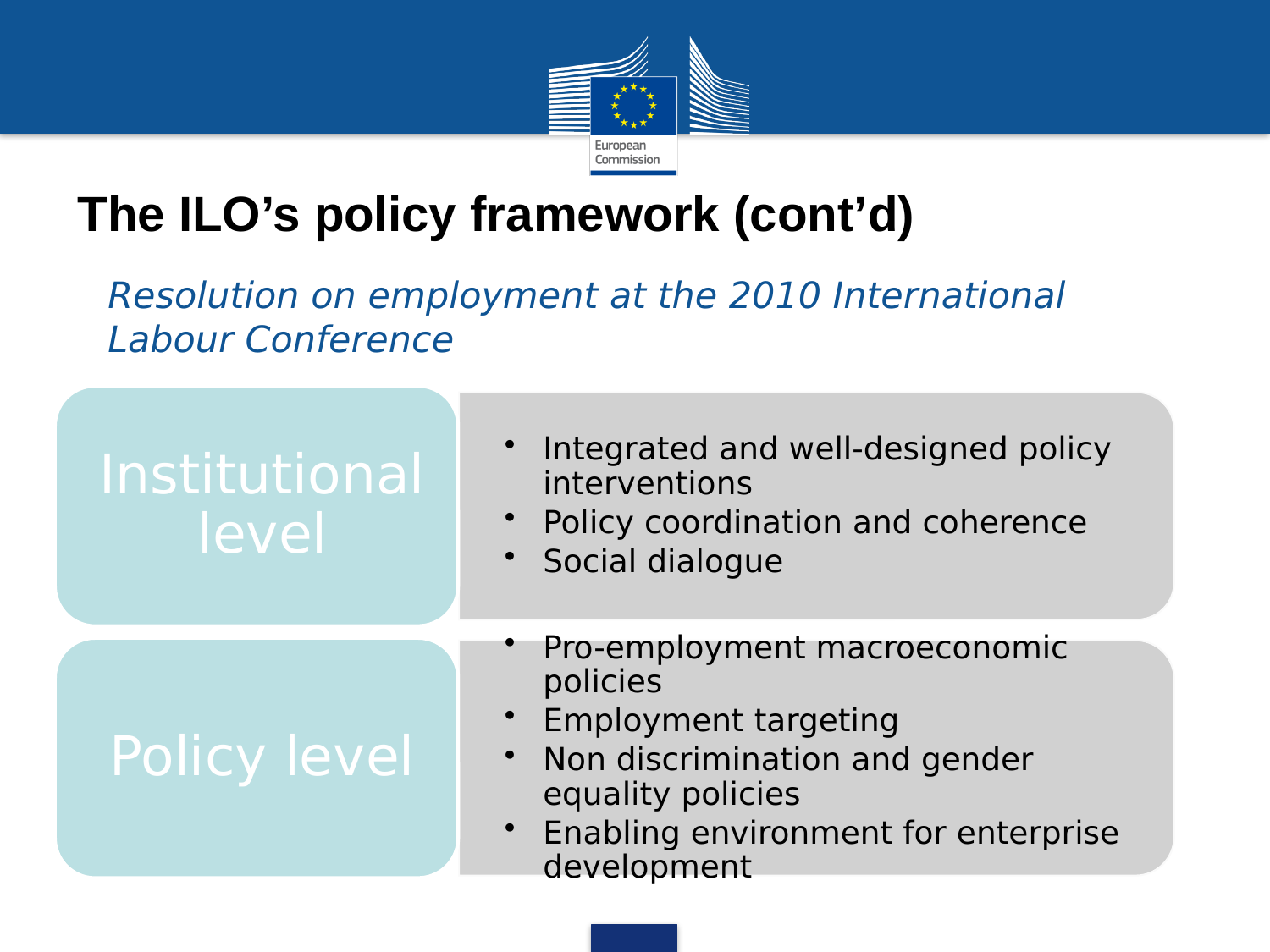

The ILO’s policy framework (cont’d)
Resolution on employment at the 2010 International Labour Conference

Integrated and well-designed policy interventions
Policy coordination and coherence
Social dialogue
Institutional level
Pro-employment macroeconomic policies
Employment targeting
Non discrimination and gender equality policies
Enabling environment for enterprise development
Policy level